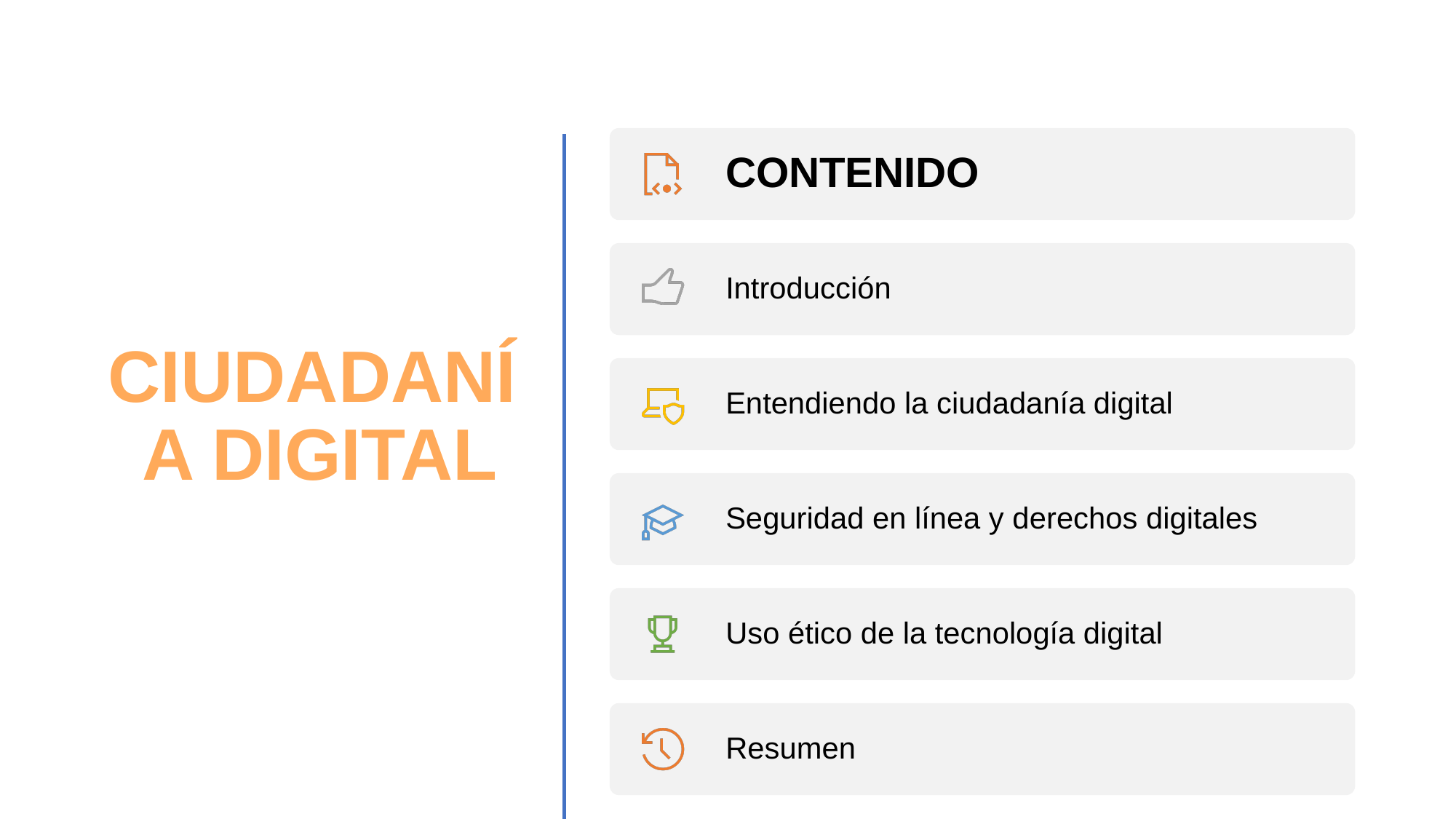

# CIUDADANÍA DIGITAL

CONTENIDO

Introducción

Entendiendo la ciudadanía digital

Seguridad en línea y derechos digitales

Uso ético de la tecnología digital

Resumen